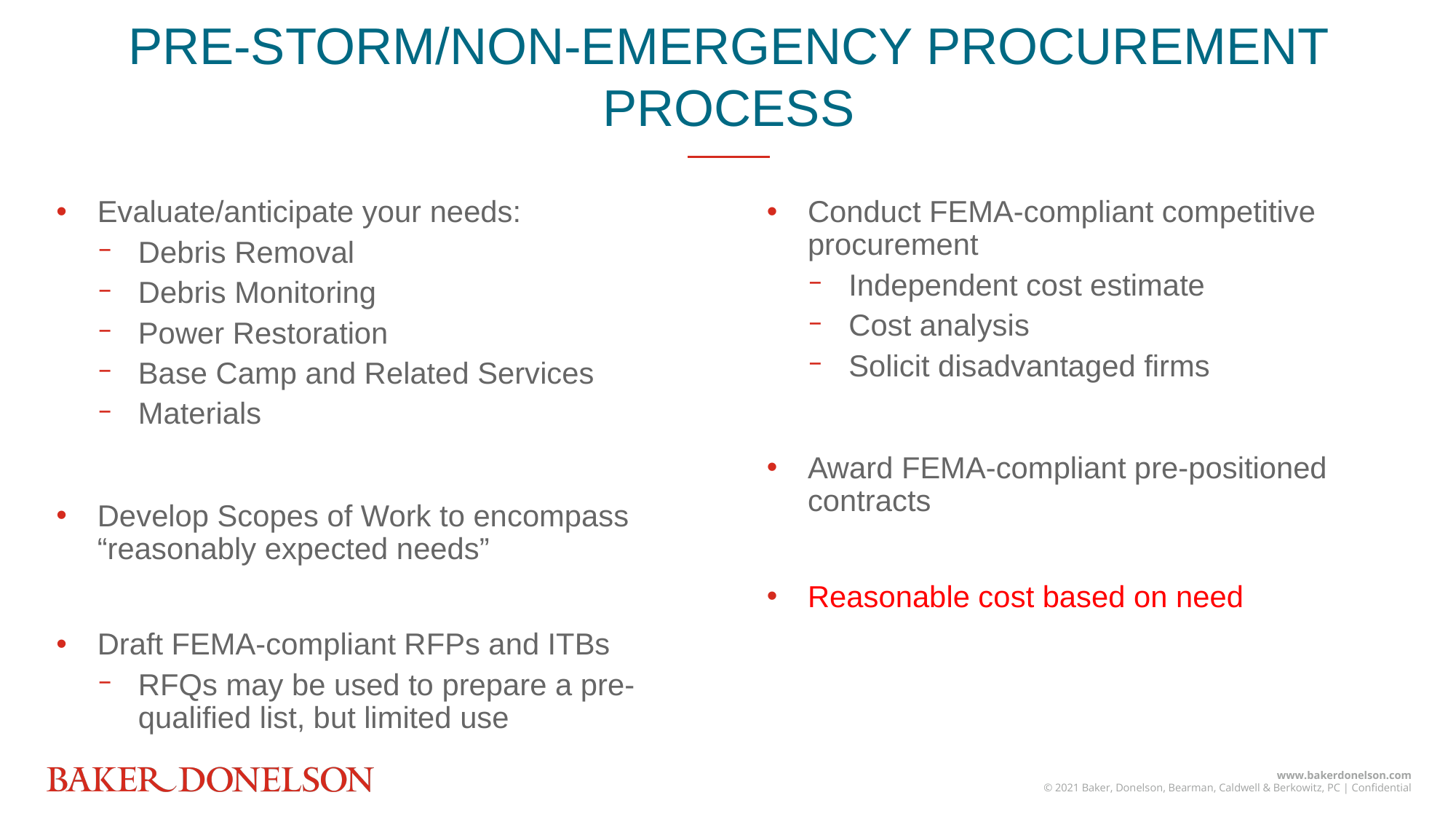

PRE-STORM/NON-EMERGENCY PROCUREMENT PROCESS

Evaluate/anticipate your needs:
Debris Removal
Debris Monitoring
Power Restoration
Base Camp and Related Services
Materials

Develop Scopes of Work to encompass “reasonably expected needs”

Draft FEMA-compliant RFPs and ITBs
RFQs may be used to prepare a pre-qualified list, but limited use

Conduct FEMA-compliant competitive procurement
Independent cost estimate
Cost analysis
Solicit disadvantaged firms

Award FEMA-compliant pre-positioned contracts

Reasonable cost based on need